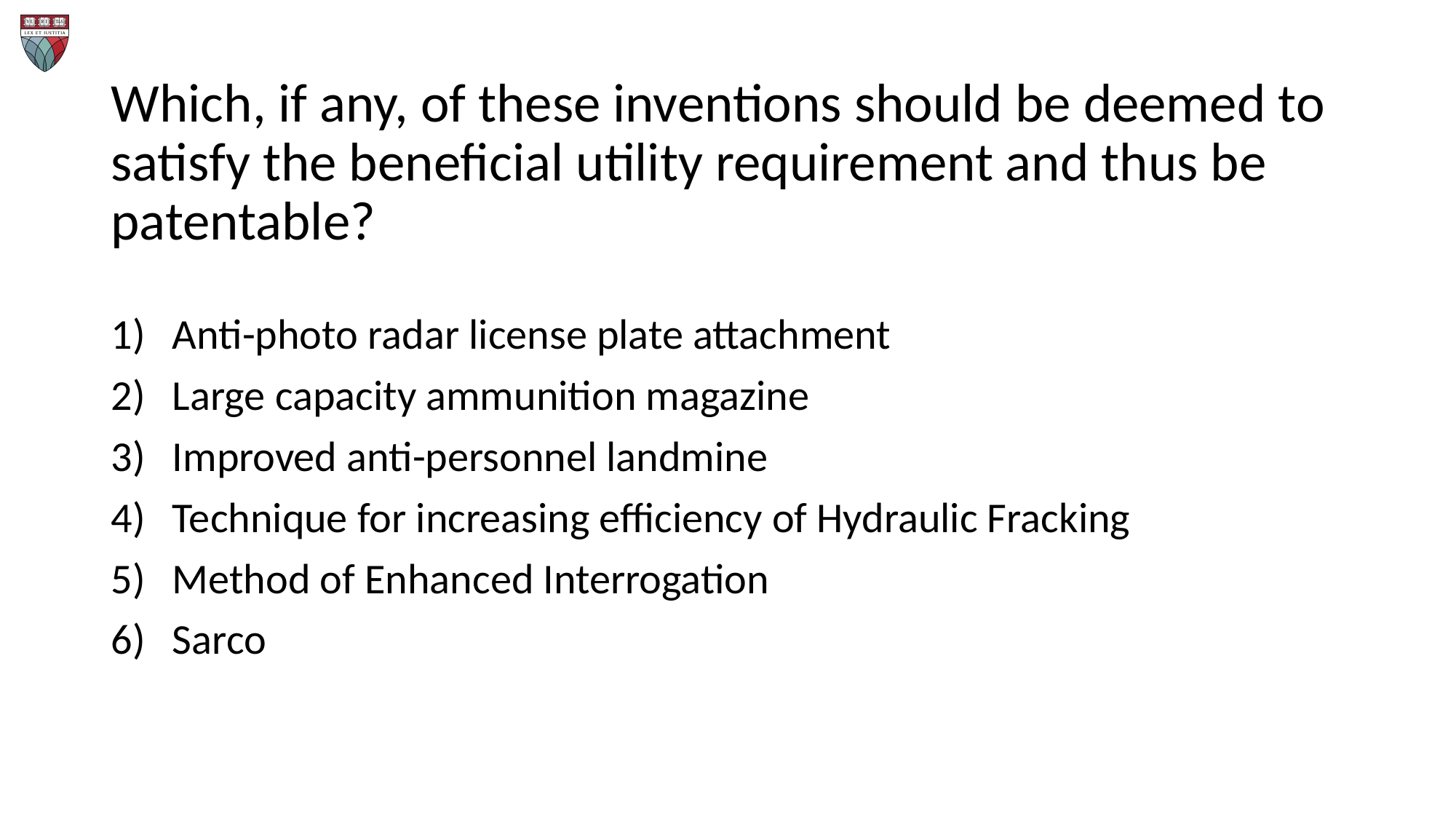

# Which, if any, of these inventions should be deemed to satisfy the beneficial utility requirement and thus be patentable?
Anti-photo radar license plate attachment
Large capacity ammunition magazine
Improved anti-personnel landmine
Technique for increasing efficiency of Hydraulic Fracking
Method of Enhanced Interrogation
Sarco